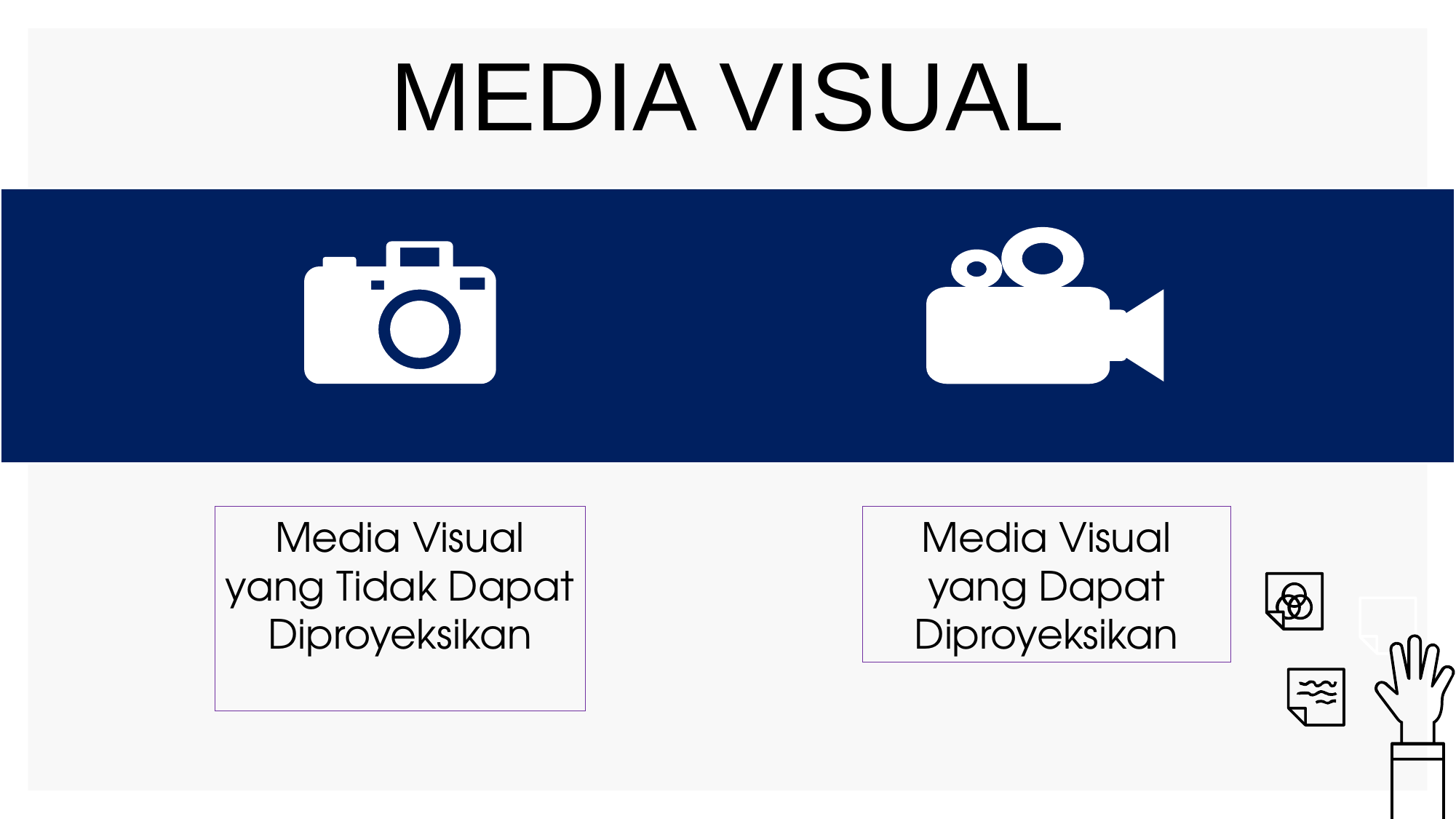

MEDIA VISUAL

Media Visual yang Dapat Diproyeksikan
Media Visual yang Tidak Dapat Diproyeksikan